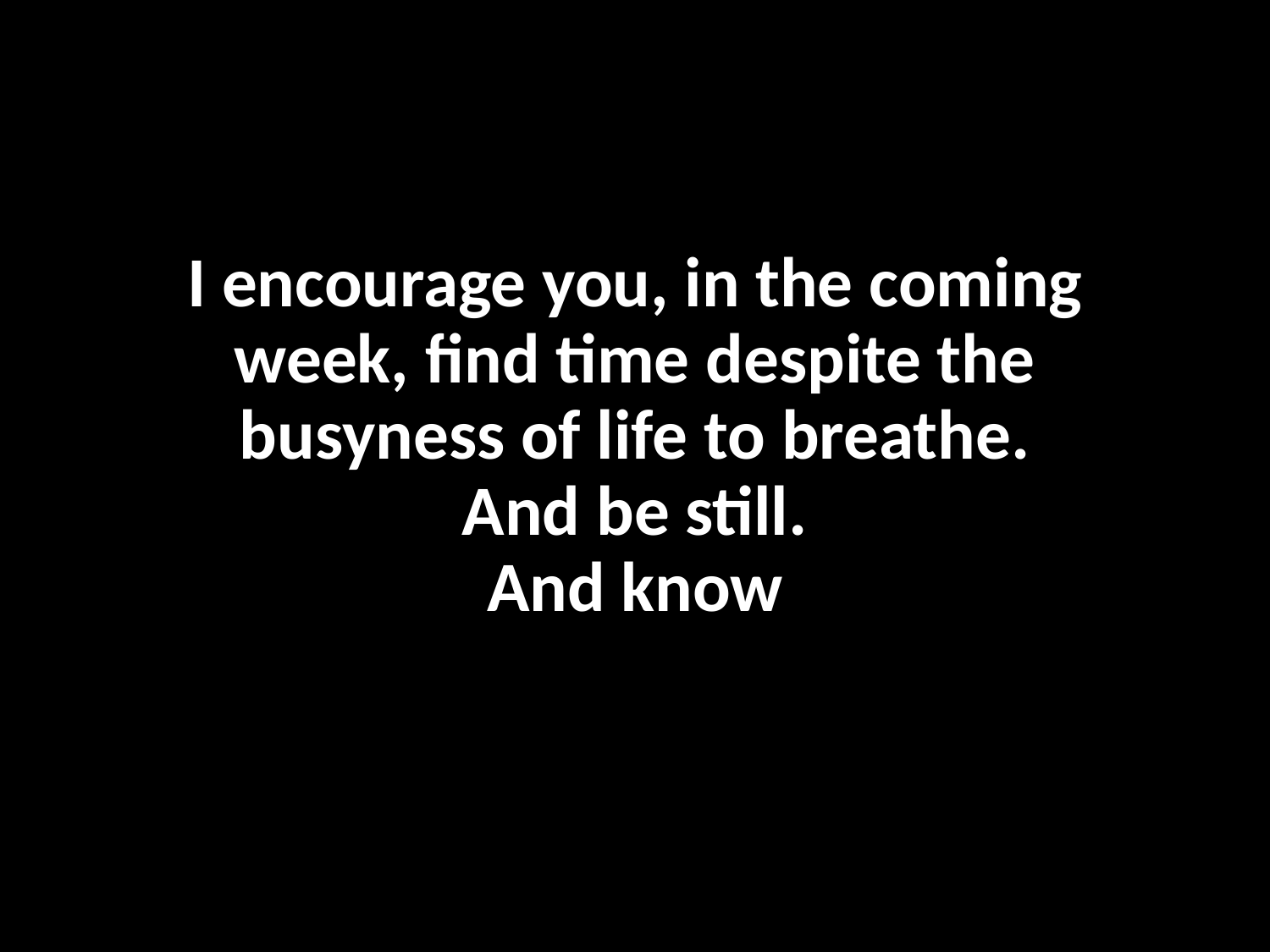

# I encourage you, in the coming week, find time despite the busyness of life to breathe. And be still. And know that HE is GOD.